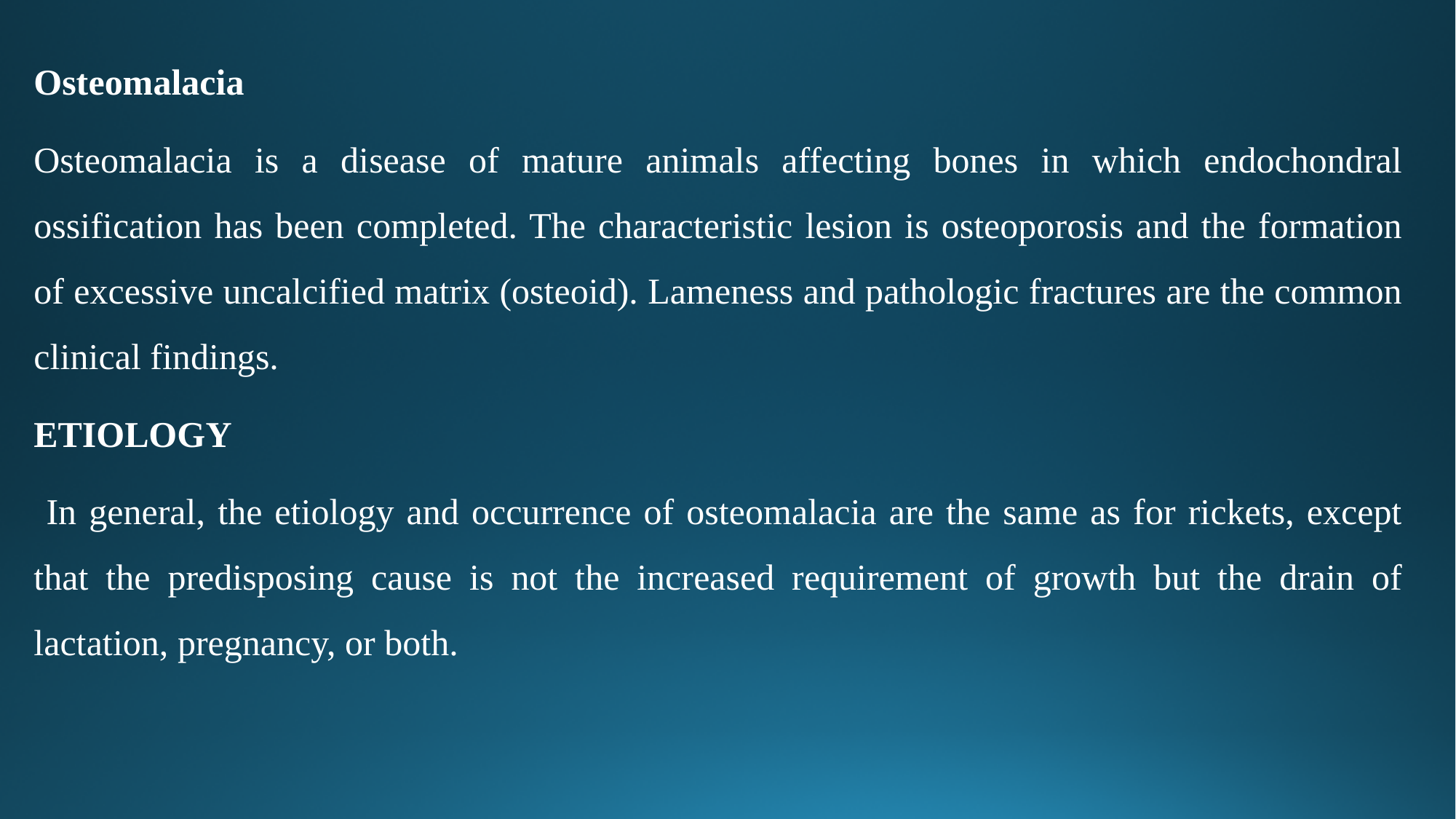

Osteomalacia
Osteomalacia is a disease of mature animals affecting bones in which endochondral ossification has been completed. The characteristic lesion is osteoporosis and the formation of excessive uncalcified matrix (osteoid). Lameness and pathologic fractures are the common clinical findings.
ETIOLOGY
 In general, the etiology and occurrence of osteomalacia are the same as for rickets, except that the predisposing cause is not the increased requirement of growth but the drain of lactation, pregnancy, or both.